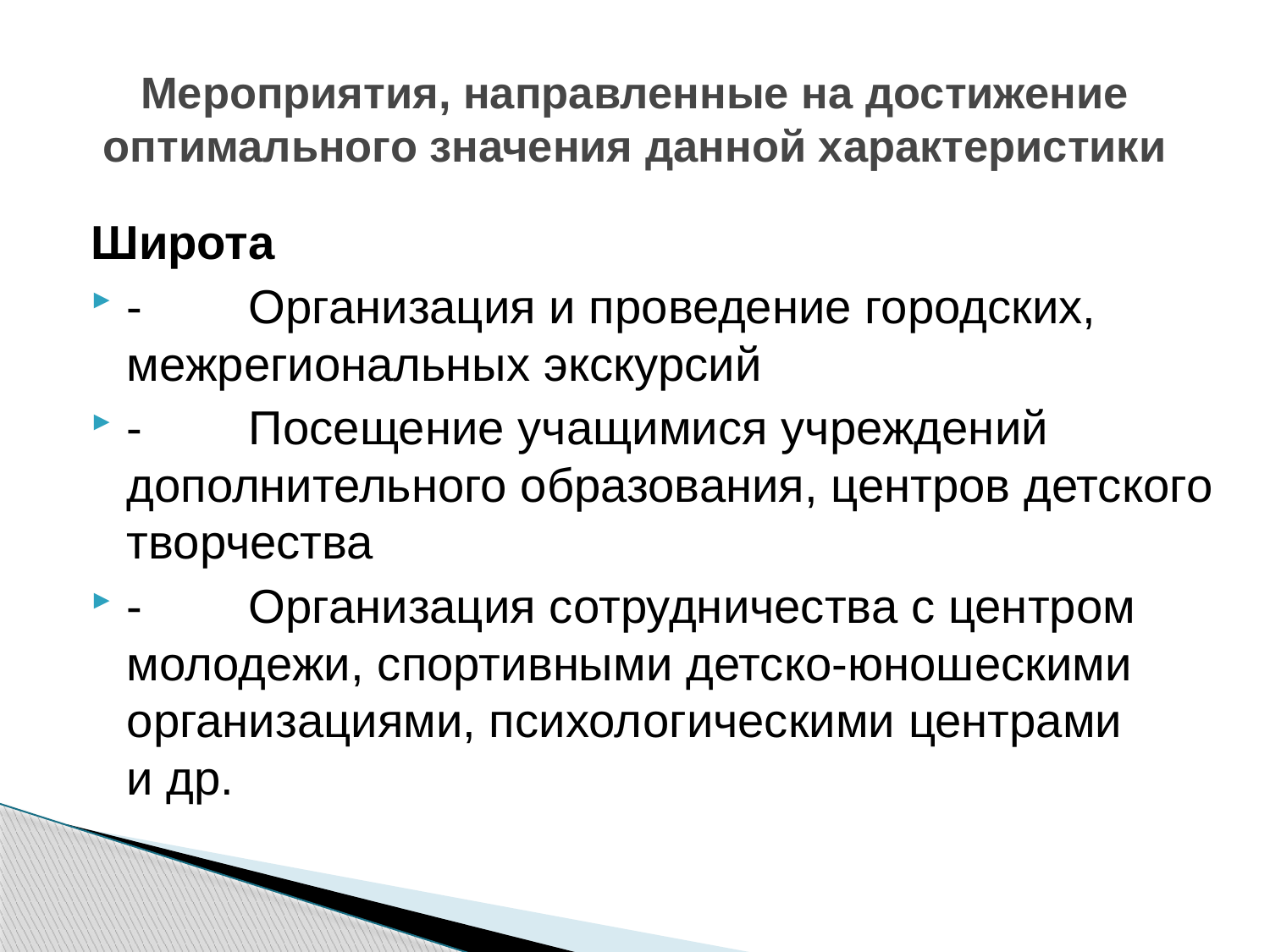

# Мероприятия, направленные на достижение оптимального значения данной характеристики
Широта
-        Организация и проведение городских, межрегиональных экскурсий
-        Посещение учащимися учреждений дополнительного образования, центров детского творчества
-        Организация сотрудничества с центром молодежи, спортивными детско-юношескими организациями, психологическими центрами и др.